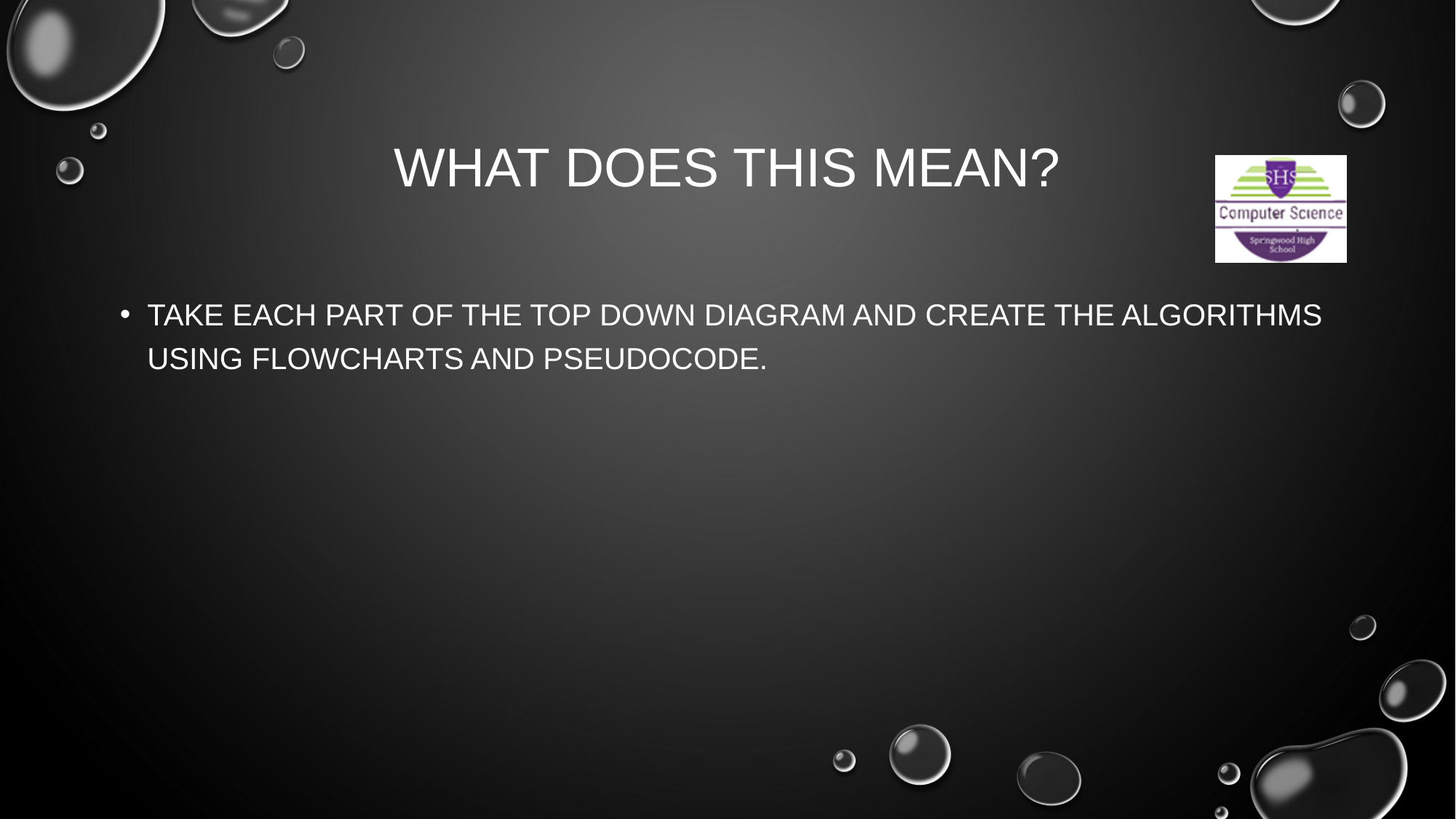

# WHAT DOES THIS MEAN?
TAKE EACH PART OF THE TOP DOWN DIAGRAM AND CREATE THE ALGORITHMS USING FLOWCHARTS AND PSEUDOCODE.